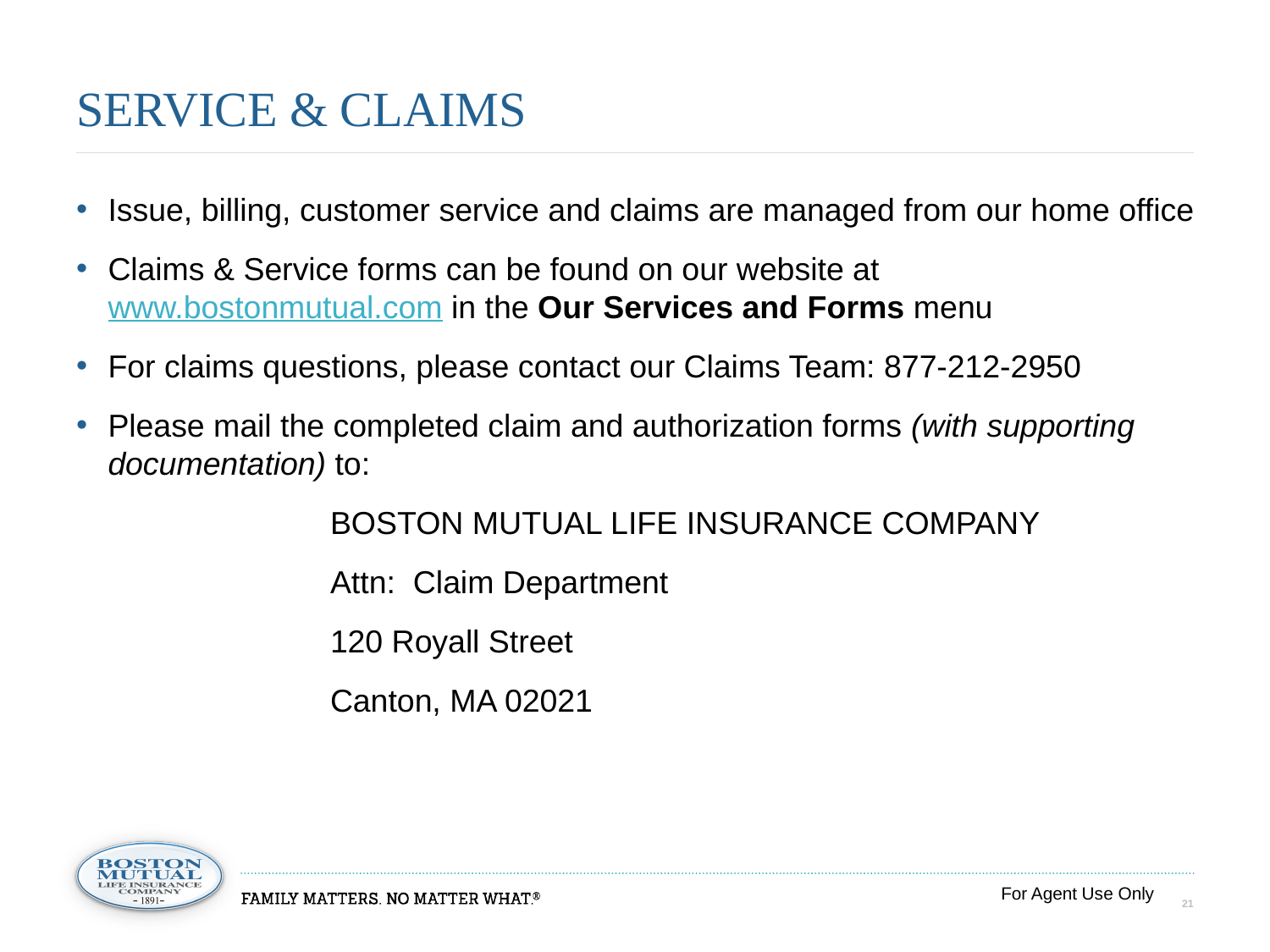

# Service & claims
Issue, billing, customer service and claims are managed from our home office
Claims & Service forms can be found on our website at www.bostonmutual.com in the Our Services and Forms menu
For claims questions, please contact our Claims Team: 877-212-2950
Please mail the completed claim and authorization forms (with supporting documentation) to:
BOSTON MUTUAL LIFE INSURANCE COMPANY
Attn:  Claim Department
120 Royall Street
Canton, MA 02021
For Agent Use Only